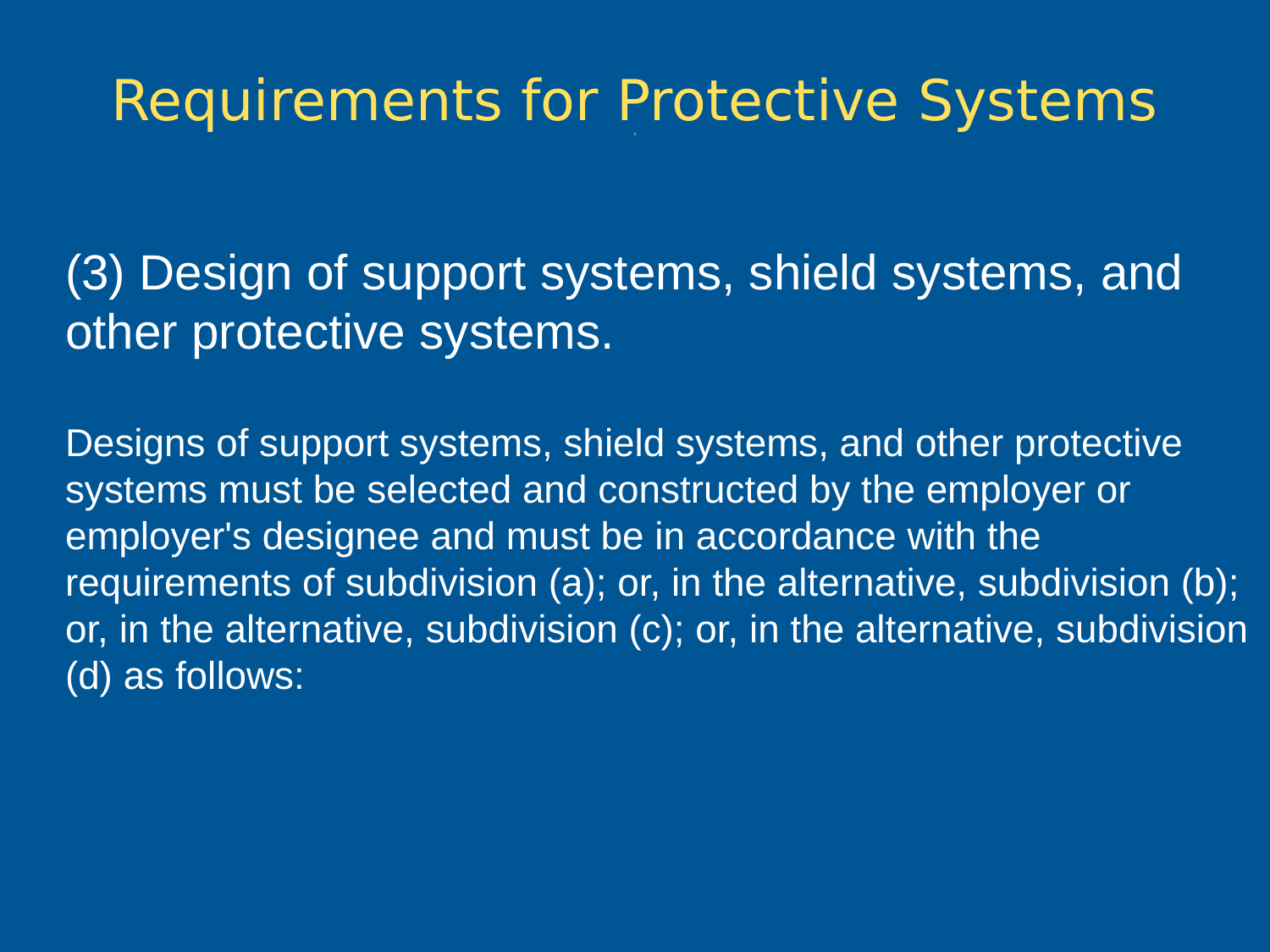

# Requirements for Protective Systems 9
(3) Design of support systems, shield systems, and other protective systems.

Designs of support systems, shield systems, and other protective systems must be selected and constructed by the employer or employer's designee and must be in accordance with the requirements of subdivision (a); or, in the alternative, subdivision (b); or, in the alternative, subdivision (c); or, in the alternative, subdivision (d) as follows: